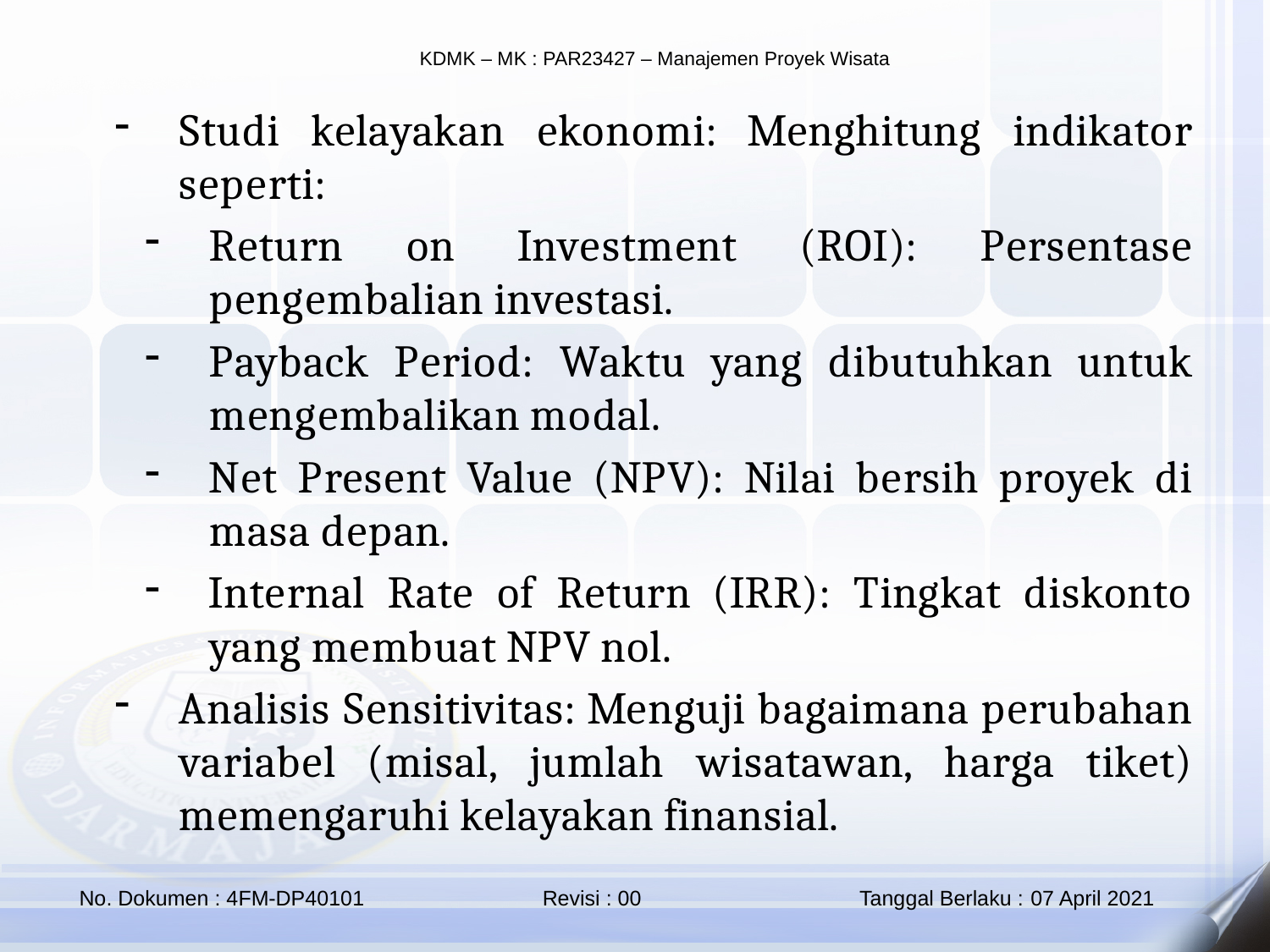

Studi kelayakan ekonomi: Menghitung indikator seperti:
Return on Investment (ROI): Persentase pengembalian investasi.
Payback Period: Waktu yang dibutuhkan untuk mengembalikan modal.
Net Present Value (NPV): Nilai bersih proyek di masa depan.
Internal Rate of Return (IRR): Tingkat diskonto yang membuat NPV nol.
Analisis Sensitivitas: Menguji bagaimana perubahan variabel (misal, jumlah wisatawan, harga tiket) memengaruhi kelayakan finansial.